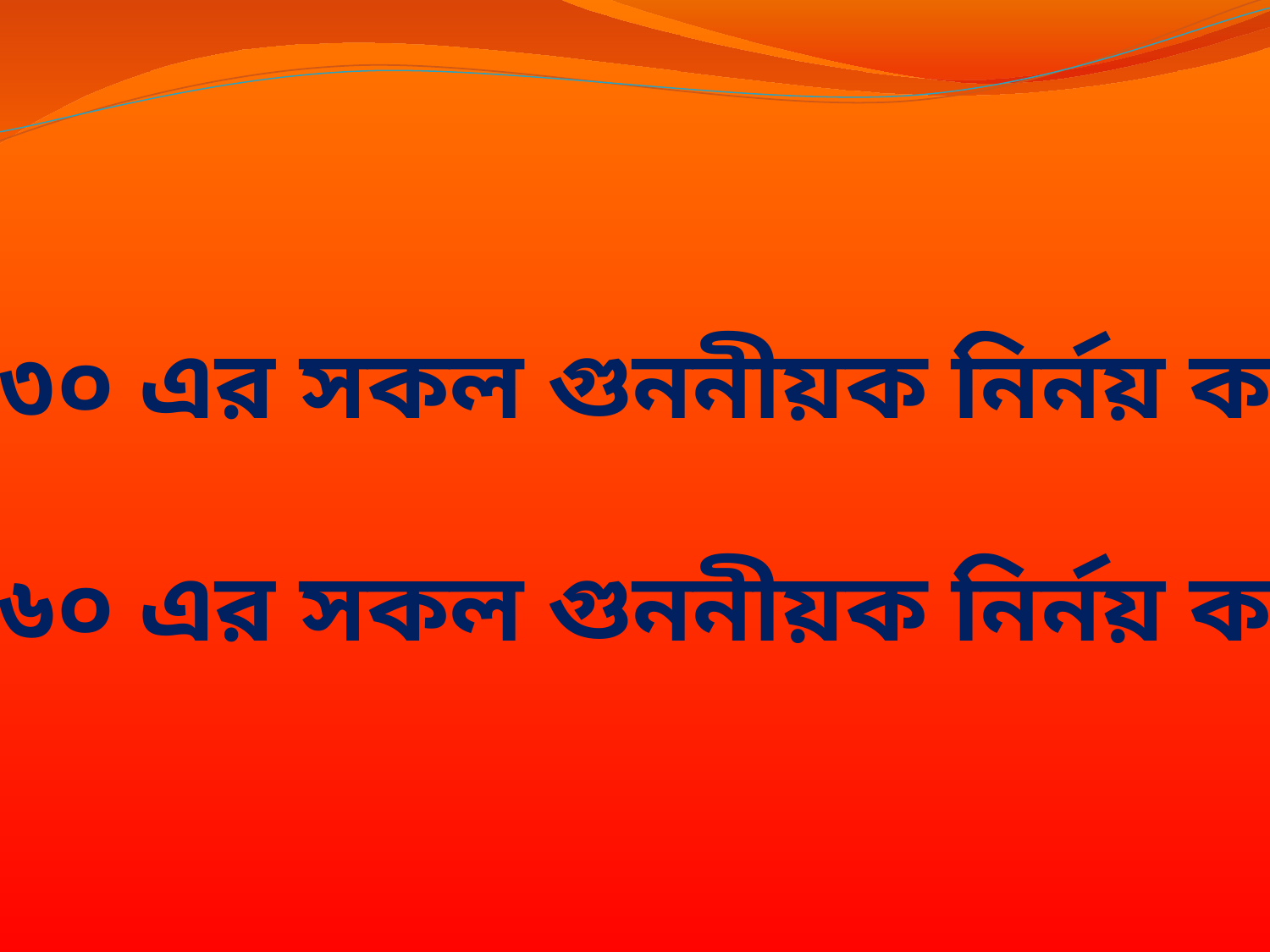

১। ৩০ এর সকল গুননীয়ক নির্নয় কর।
২। ৬০ এর সকল গুননীয়ক নির্নয় কর।